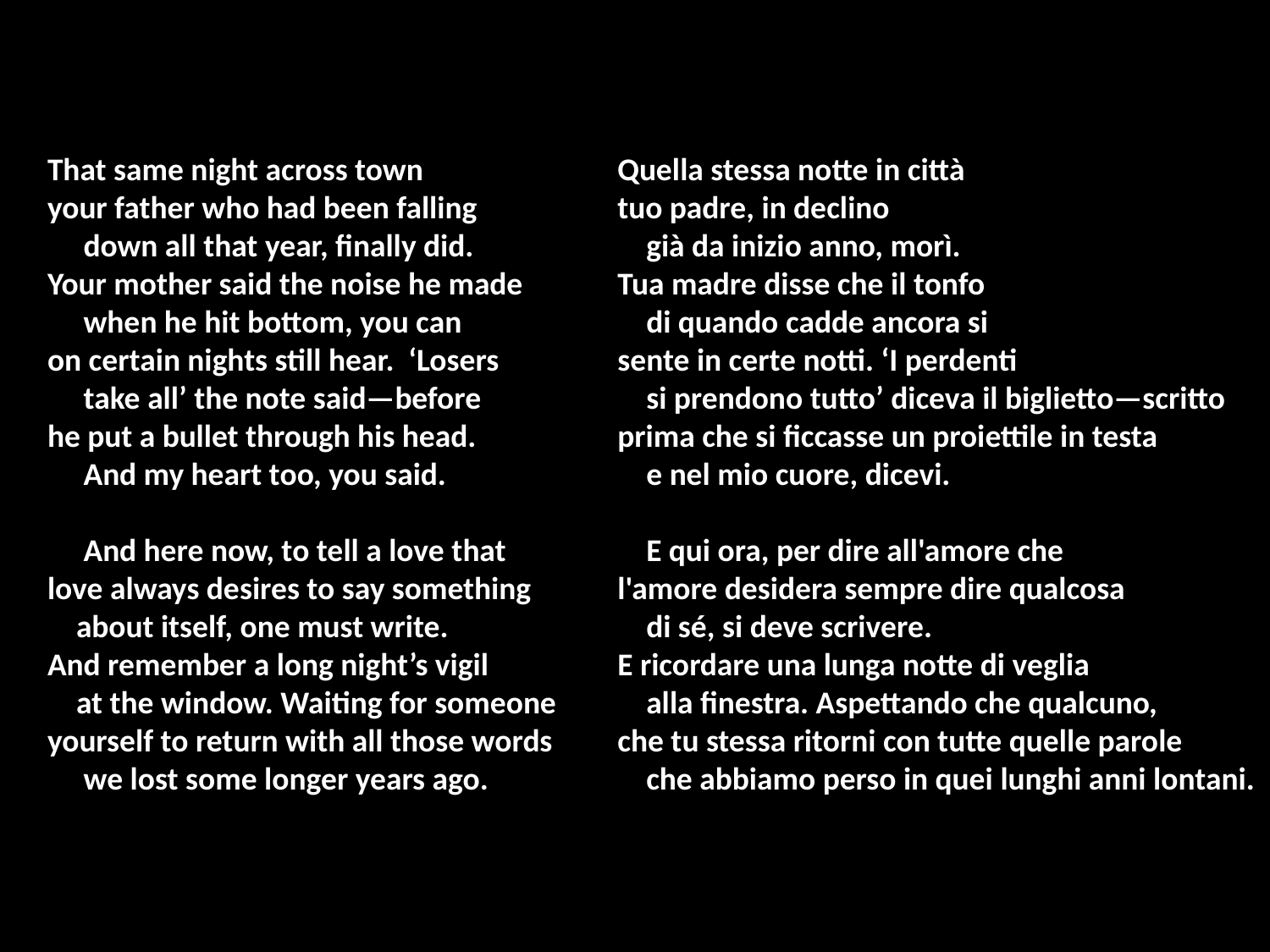

That same night across town
your father who had been falling
     down all that year, finally did.
Your mother said the noise he made
     when he hit bottom, you can
on certain nights still hear.  ‘Losers
     take all’ the note said—before
he put a bullet through his head.
     And my heart too, you said.

     And here now, to tell a love that
love always desires to say something
    about itself, one must write.
And remember a long night’s vigil
    at the window. Waiting for someone
yourself to return with all those words
     we lost some longer years ago.
Quella stessa notte in città
tuo padre, in declino
    già da inizio anno, morì.
Tua madre disse che il tonfo
    di quando cadde ancora si
sente in certe notti. ‘I perdenti
    si prendono tutto’ diceva il biglietto—scritto
prima che si ficcasse un proiettile in testa
    e nel mio cuore, dicevi.

    E qui ora, per dire all'amore che
l'amore desidera sempre dire qualcosa
    di sé, si deve scrivere.
E ricordare una lunga notte di veglia
    alla finestra. Aspettando che qualcuno,
che tu stessa ritorni con tutte quelle parole
    che abbiamo perso in quei lunghi anni lontani.